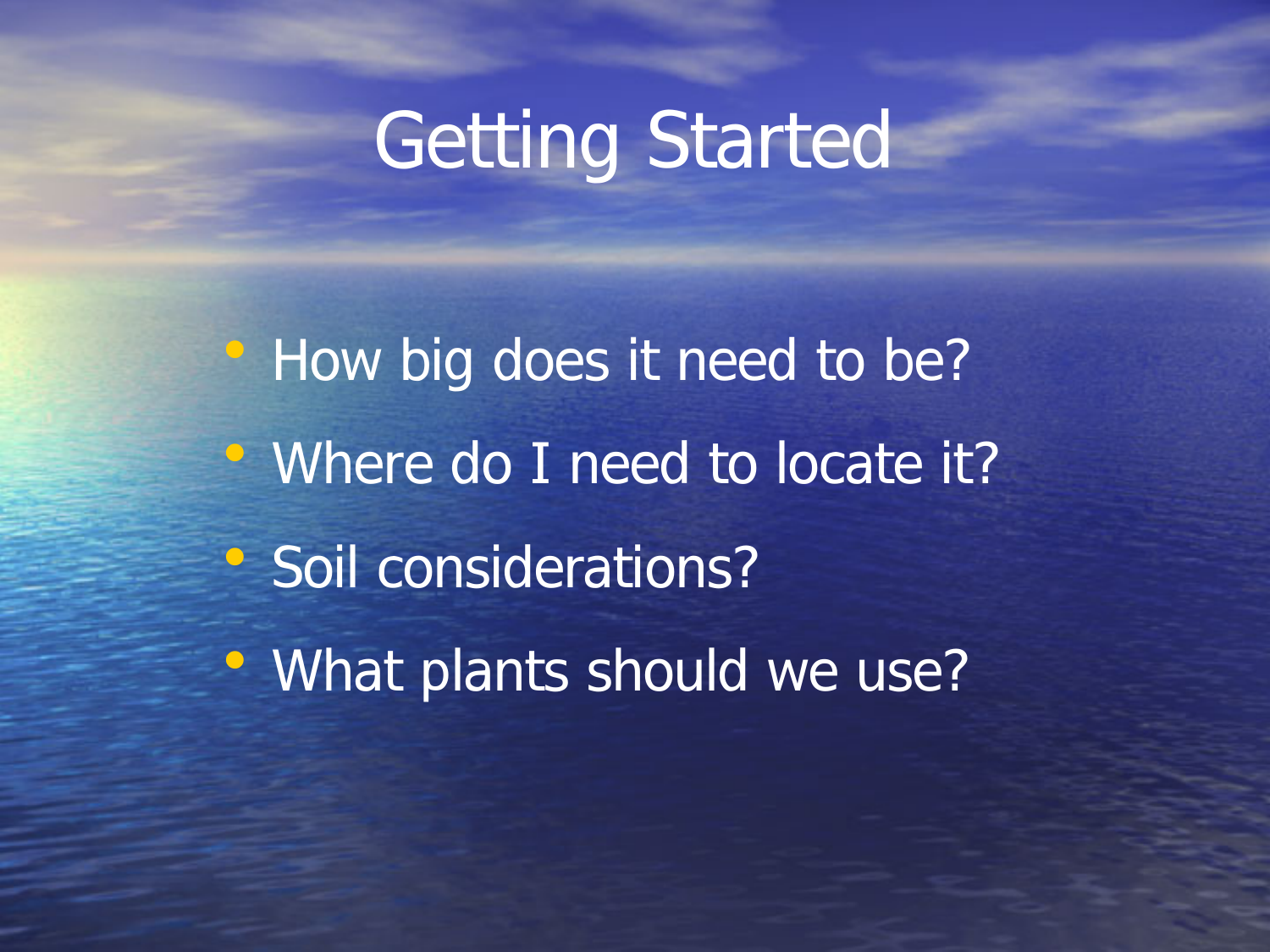

# Getting Started
How big does it need to be?

Where do I need to locate it?

Soil considerations?

What plants should we use?